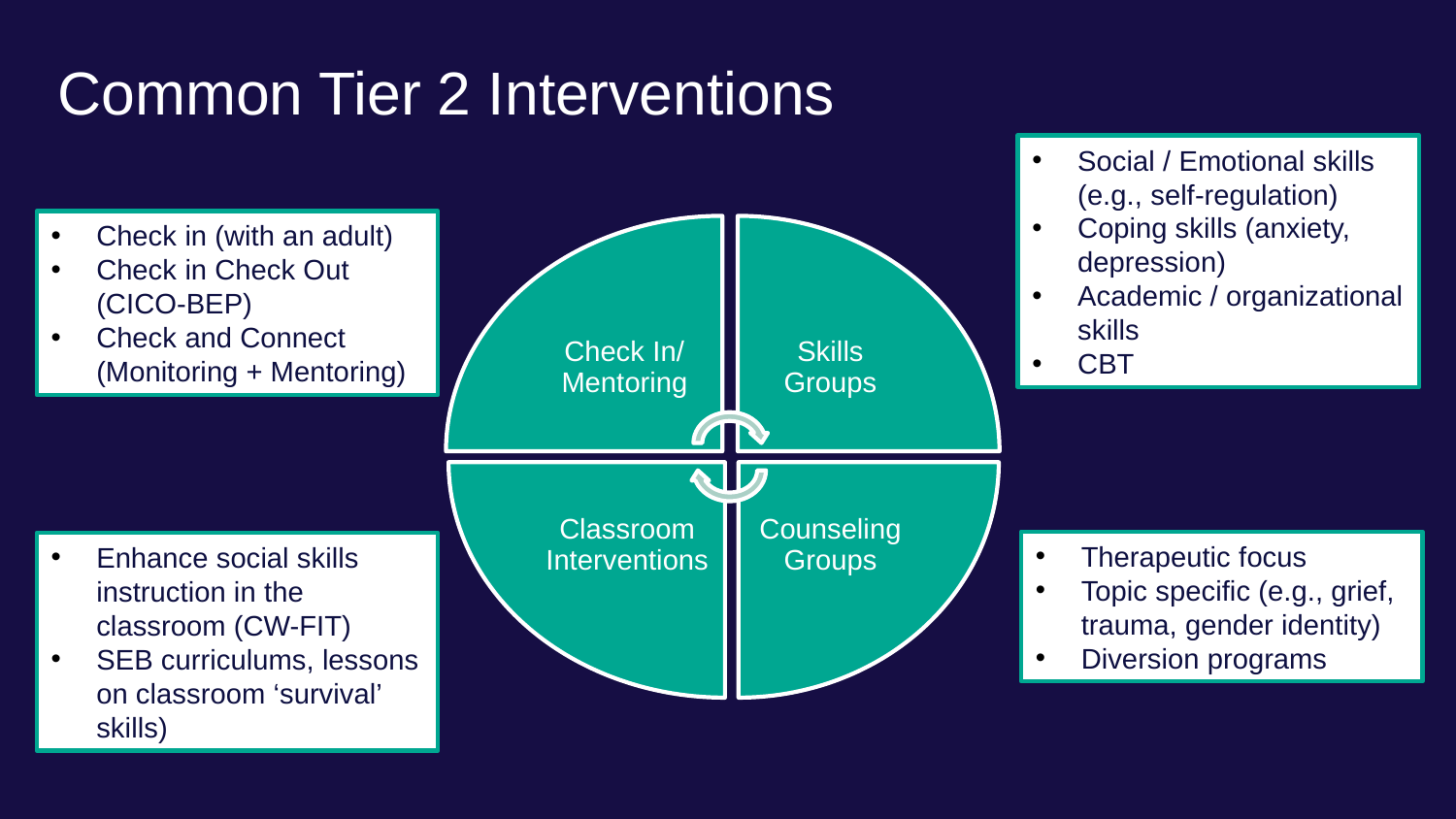

# Common Tier 2 Interventions
Social / Emotional skills (e.g., self-regulation)
Coping skills (anxiety, depression)
Academic / organizational skills
CBT
Check In/ Mentoring
Skills Groups
Counseling Groups
Classroom Interventions
Check in (with an adult)
Check in Check Out (CICO-BEP)
Check and Connect (Monitoring + Mentoring)
Therapeutic focus
Topic specific (e.g., grief, trauma, gender identity)
Diversion programs
Enhance social skills instruction in the classroom (CW-FIT)
SEB curriculums, lessons on classroom ‘survival’ skills)